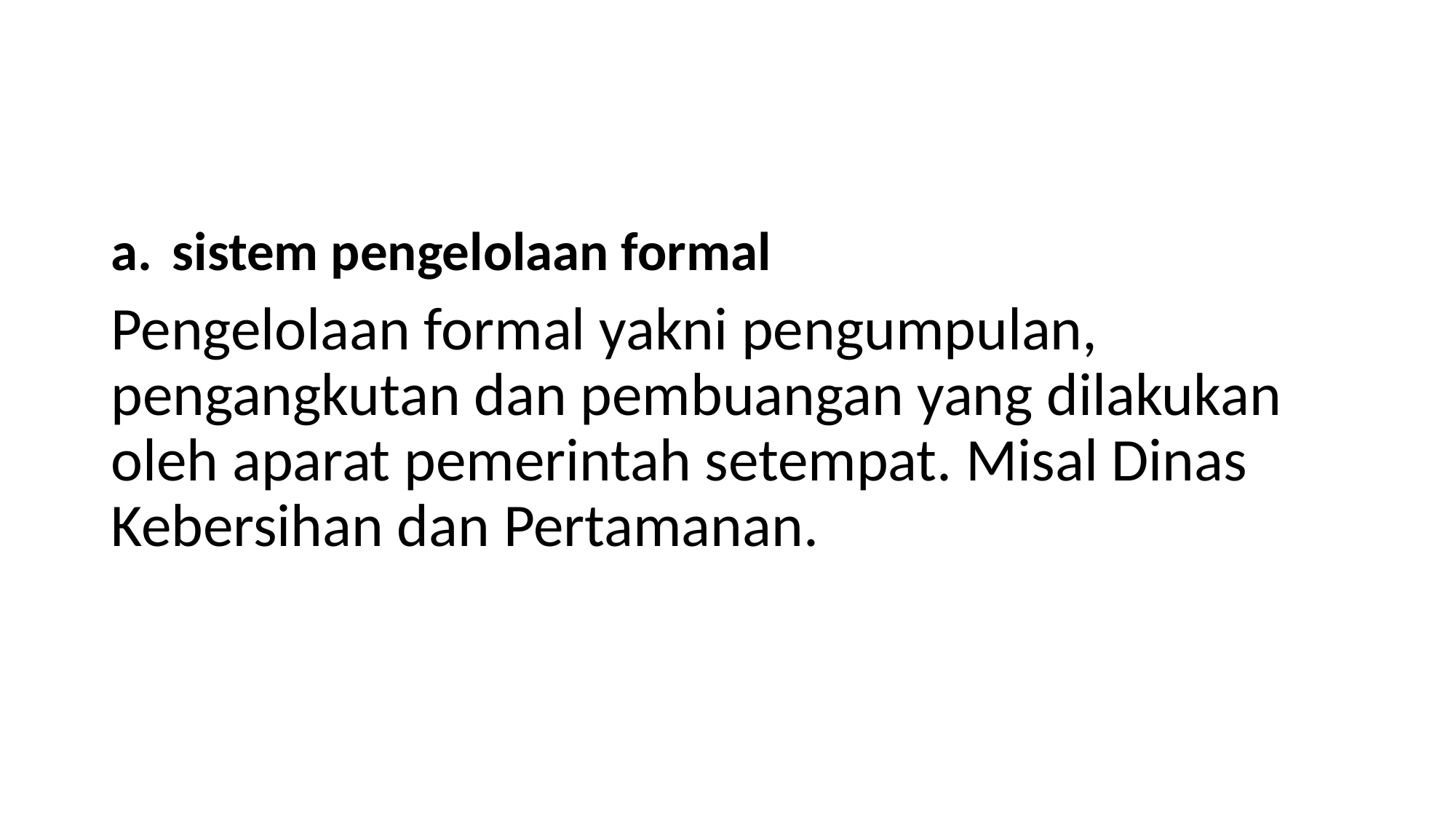

#
sistem pengelolaan formal
Pengelolaan formal yakni pengumpulan, pengangkutan dan pembuangan yang dilakukan oleh aparat pemerintah setempat. Misal Dinas Kebersihan dan Pertamanan.